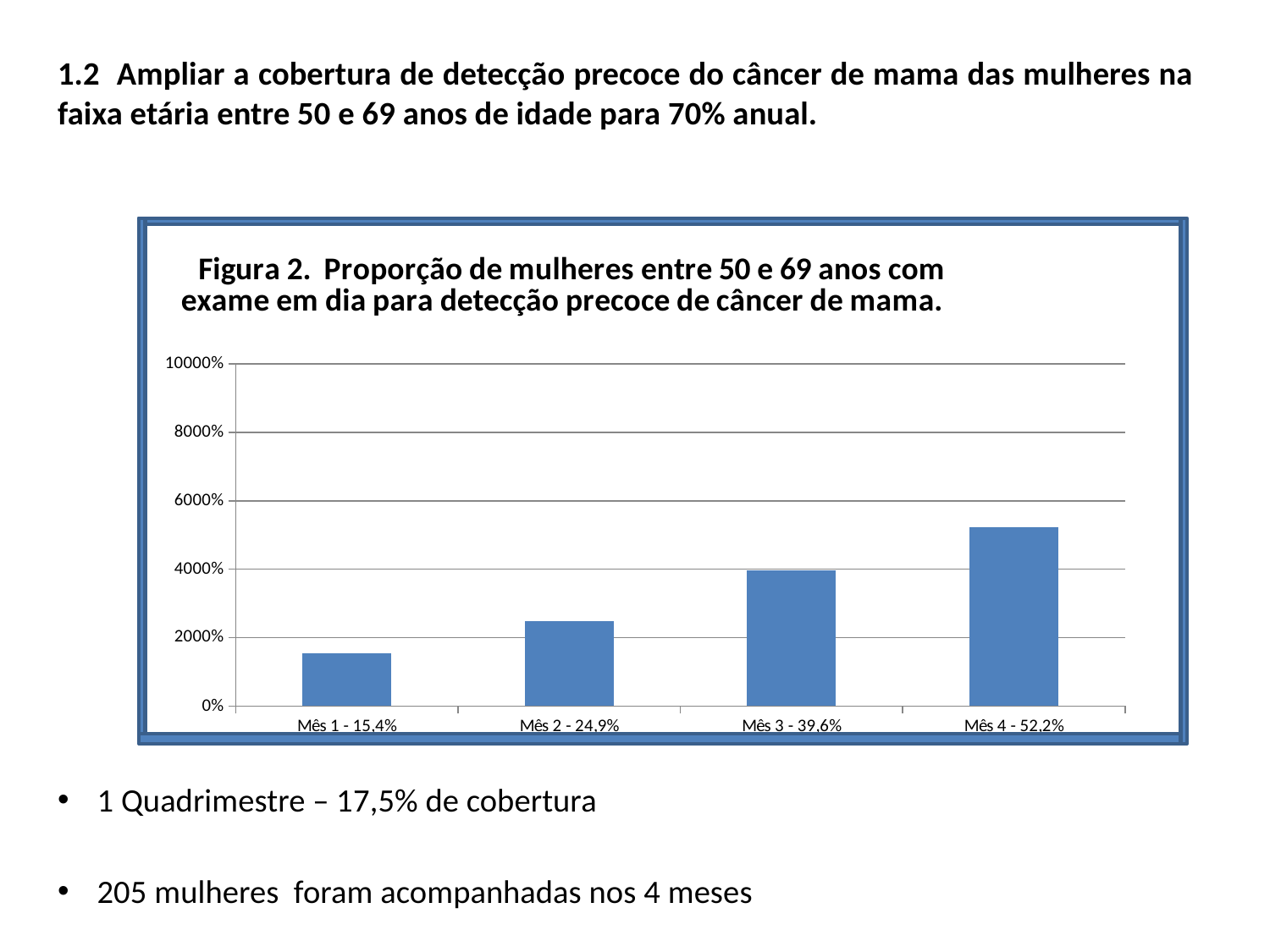

1.2  Ampliar a cobertura de detecção precoce do câncer de mama das mulheres na faixa etária entre 50 e 69 anos de idade para 70% anual.

1 Quadrimestre – 17,5% de cobertura

205 mulheres  foram acompanhadas nos 4 meses

### Chart: Figura 2.  Proporção de mulheres entre 50 e 69 anos com exame em dia para detecção precoce de câncer de mama.

| Category | Grafico 2. Proporção de mulheres entre 50 e 69 anos com exame em dia para detecção precoce de câncer de mama.    |
|---|---|
| Mês 1 - 15,4% | 15.4 |
| Mês 2 - 24,9% | 24.9 |
| Mês 3 - 39,6% | 39.6 |
| Mês 4 - 52,2% | 52.2 |